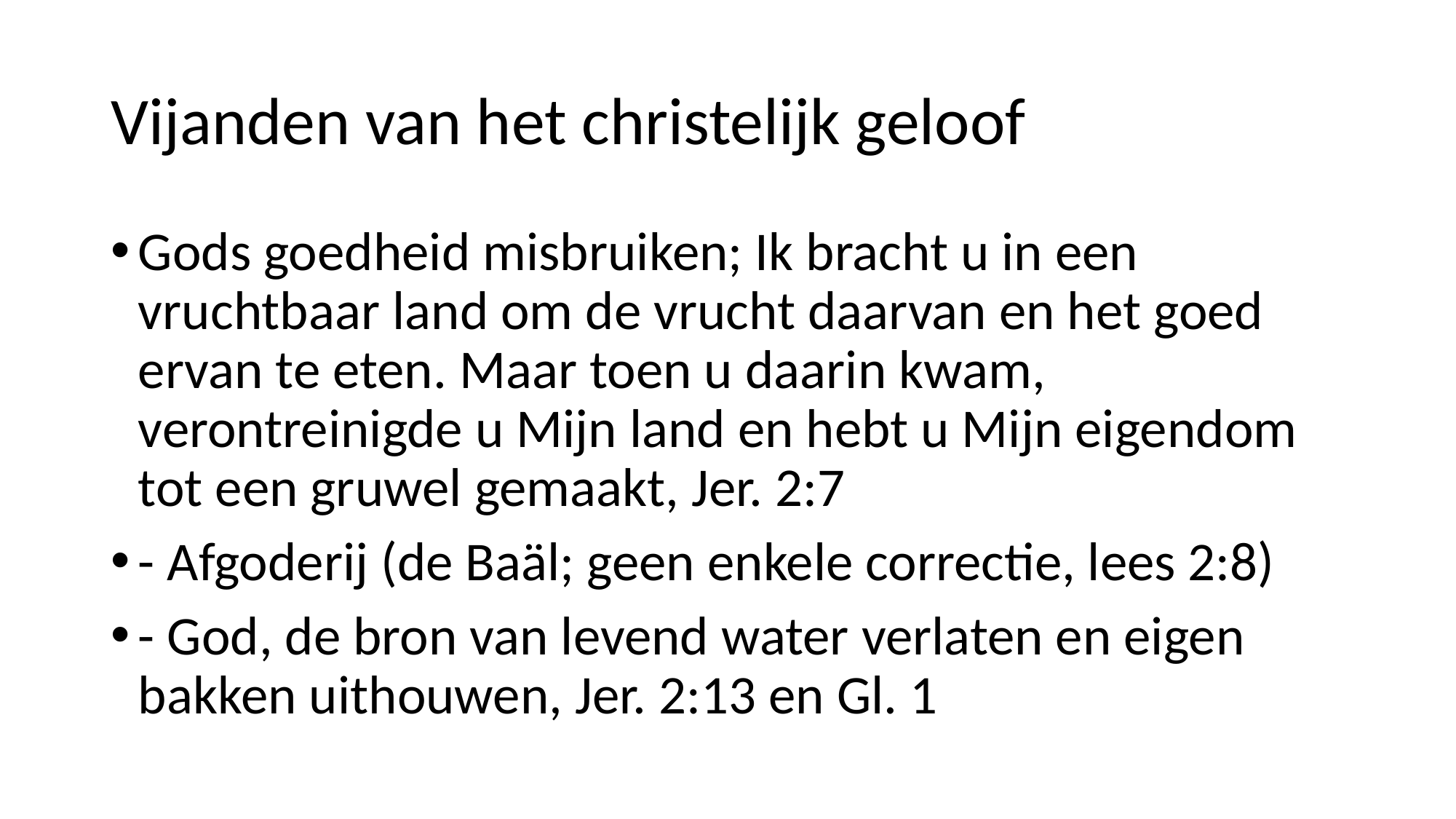

# Vijanden van het christelijk geloof
Gods goedheid misbruiken; Ik bracht u in een vruchtbaar land om de vrucht daarvan en het goed ervan te eten. Maar toen u daarin kwam, verontreinigde u Mijn land en hebt u Mijn eigendom tot een gruwel gemaakt, Jer. 2:7
- Afgoderij (de Baäl; geen enkele correctie, lees 2:8)
- God, de bron van levend water verlaten en eigen bakken uithouwen, Jer. 2:13 en Gl. 1